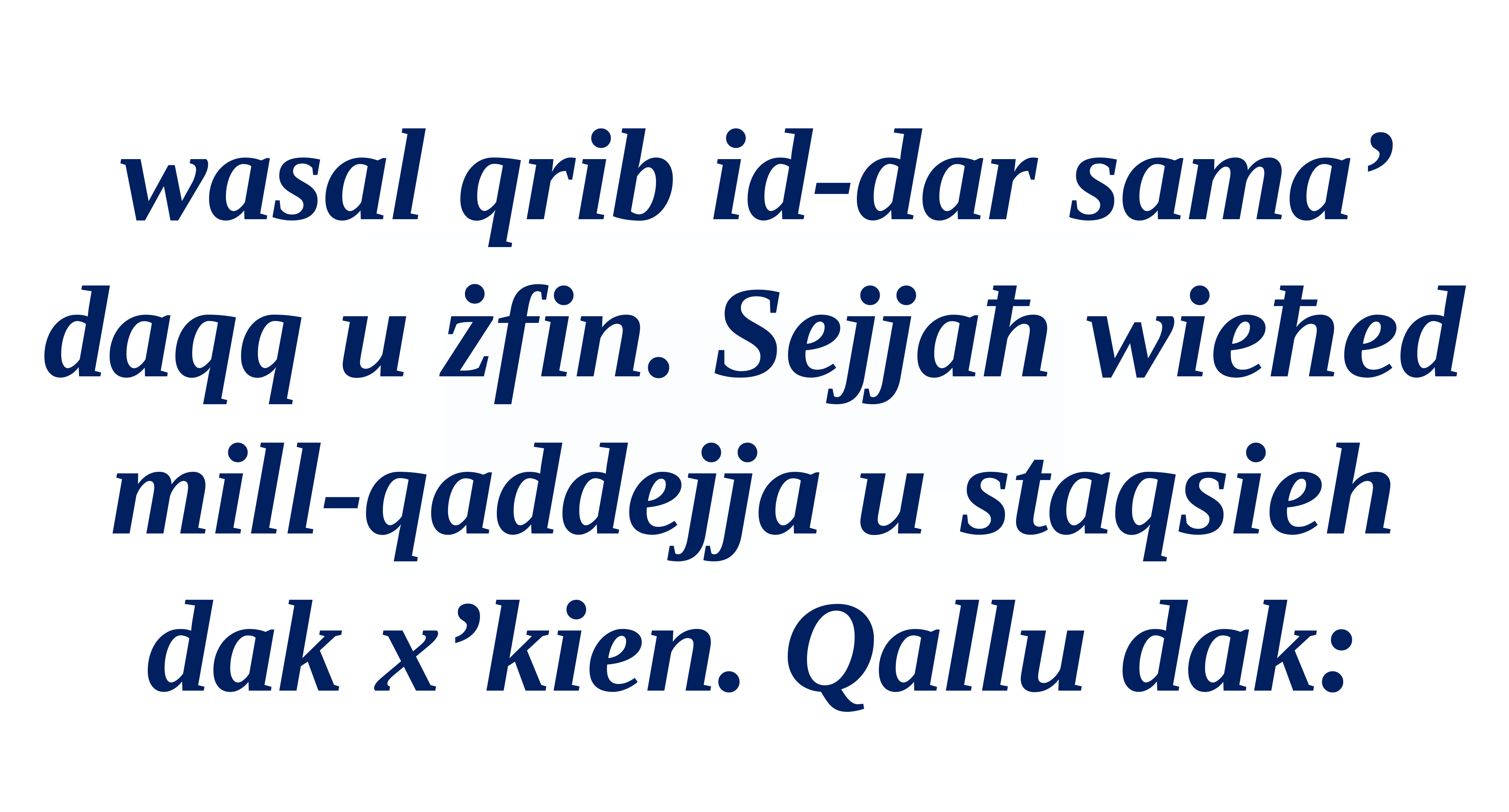

wasal qrib id-dar sama’ daqq u żfin. Sejjaħ wieħed
mill-qaddejja u staqsieh dak x’kien. Qallu dak: